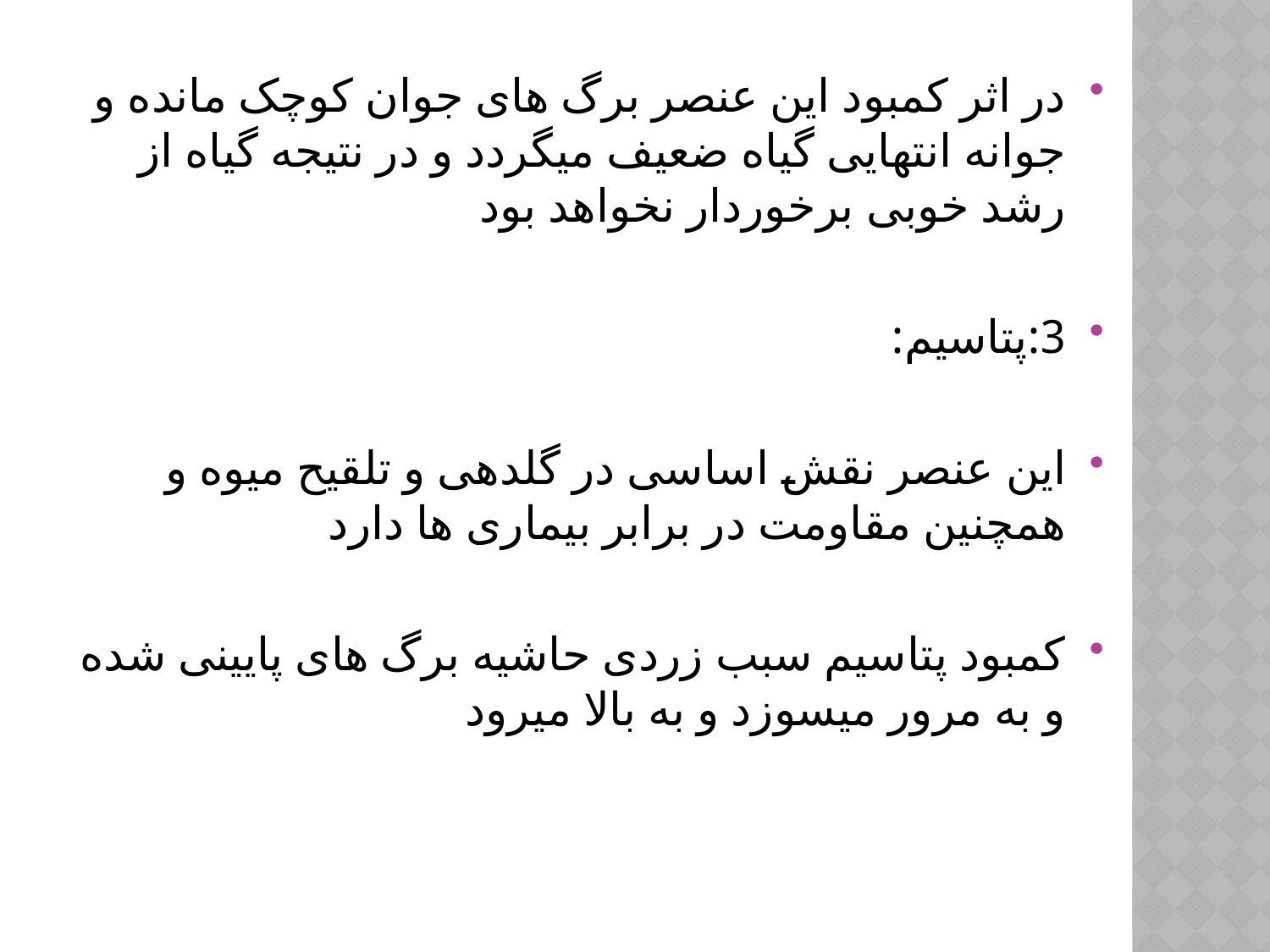

در اثر کمبود این عنصر برگ های جوان کوچک مانده و جوانه انتهایی گیاه ضعیف میگردد و در نتیجه گیاه از رشد خوبی برخوردار نخواهد بود

3:پتاسیم:

این عنصر نقش اساسی در گلدهی و تلقیح میوه و همچنین مقاومت در برابر بیماری ها دارد

کمبود پتاسیم سبب زردی حاشیه برگ های پایینی شده و به مرور میسوزد و به بالا میرود